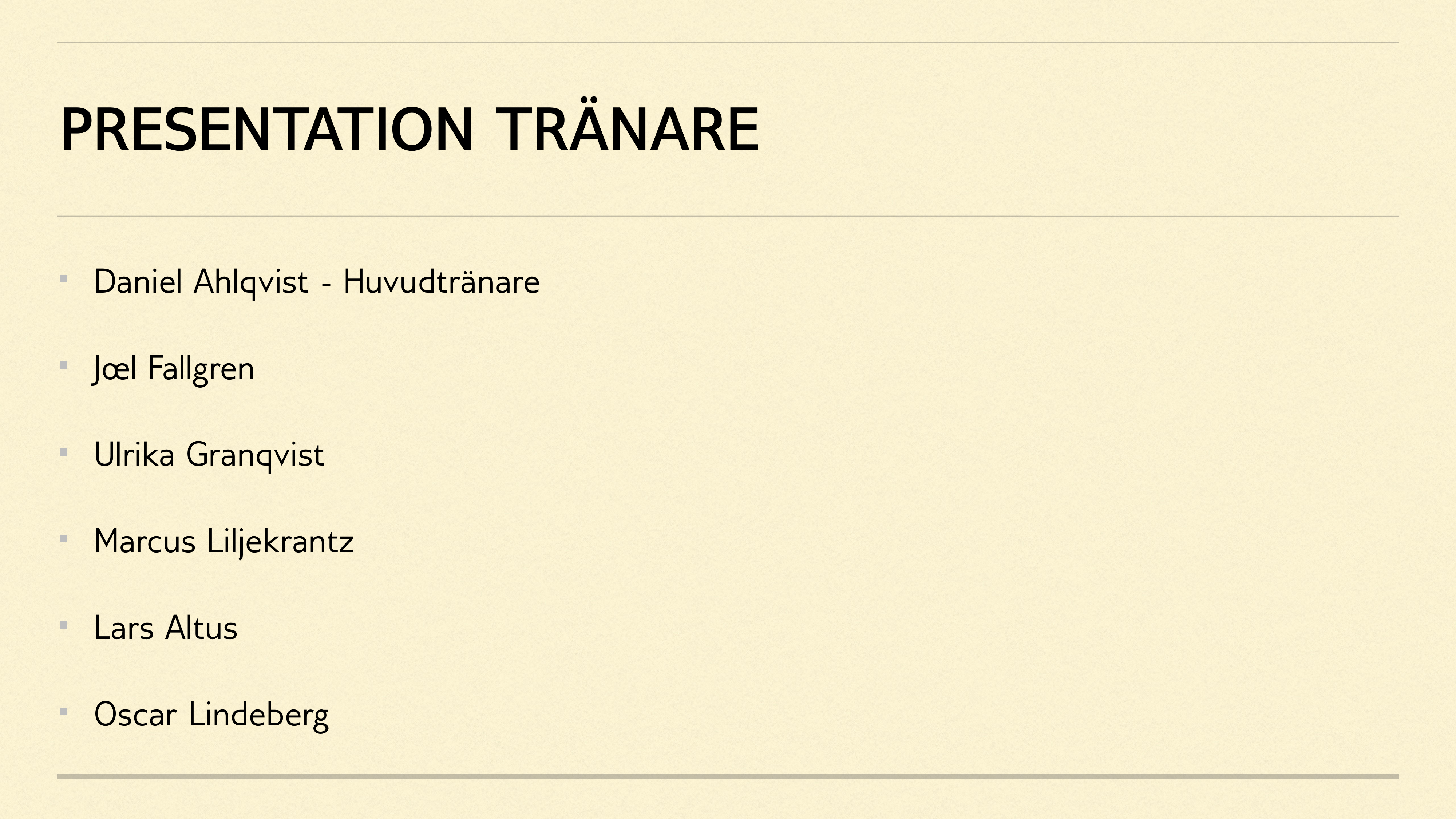

# Presentation Tränare
Daniel Ahlqvist - Huvudtränare
Joel Fallgren
Ulrika Granqvist
Marcus Liljekrantz
Lars Altus
Oscar Lindeberg